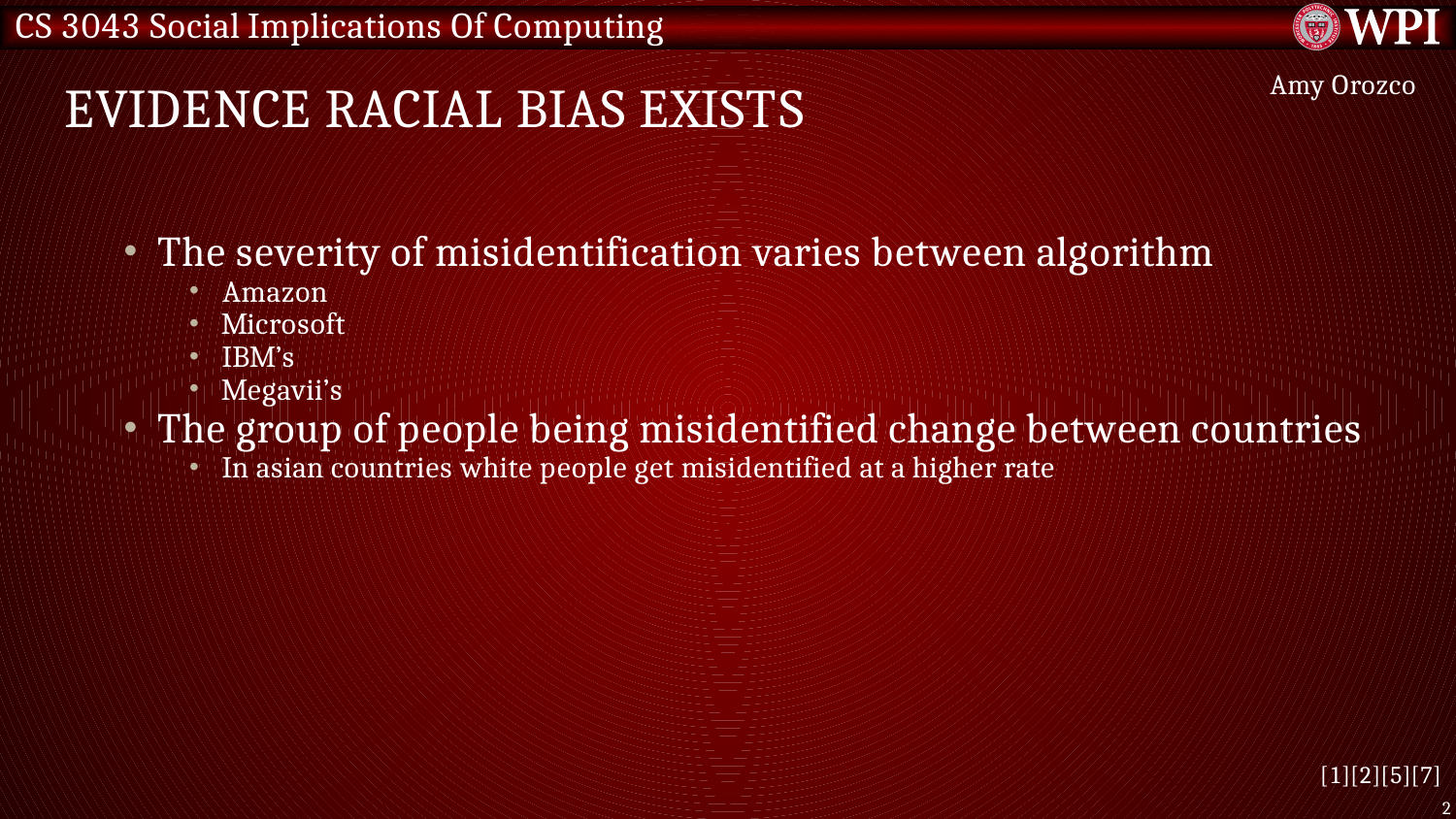

Amy Orozco
# Evidence racial bias Exists
The severity of misidentification varies between algorithm
Amazon
Microsoft
IBM’s
Megavii’s
The group of people being misidentified change between countries
In asian countries white people get misidentified at a higher rate

[1][2][5][7]
25